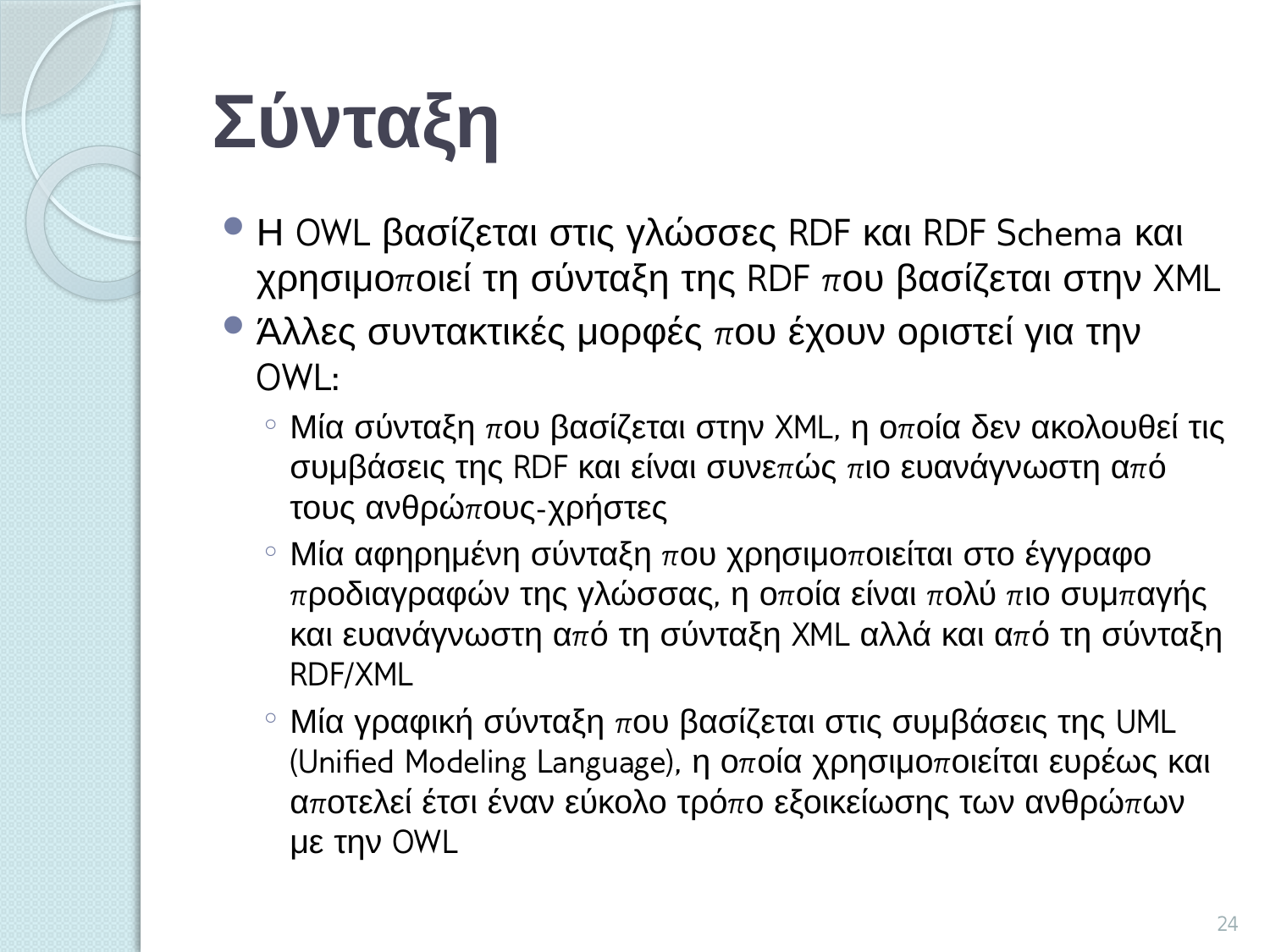

# Σύνταξη
Η OWL βασίζεται στις γλώσσες RDF και RDF Schema και χρησιμοποιεί τη σύνταξη της RDF που βασίζεται στην XML
Άλλες συντακτικές μορφές που έχουν οριστεί για την OWL:
Μία σύνταξη που βασίζεται στην XML, η οποία δεν ακολουθεί τις συμβάσεις της RDF και είναι συνεπώς πιο ευανάγνωστη από τους ανθρώπους-χρήστες
Μία αφηρημένη σύνταξη που χρησιμοποιείται στο έγγραφο προδιαγραφών της γλώσσας, η οποία είναι πολύ πιο συμπαγής και ευανάγνωστη από τη σύνταξη XML αλλά και από τη σύνταξη RDF/XML
Μία γραφική σύνταξη που βασίζεται στις συμβάσεις της UML (Unified Modeling Language), η οποία χρησιμοποιείται ευρέως και αποτελεί έτσι έναν εύκολο τρόπο εξοικείωσης των ανθρώπων με την OWL
24